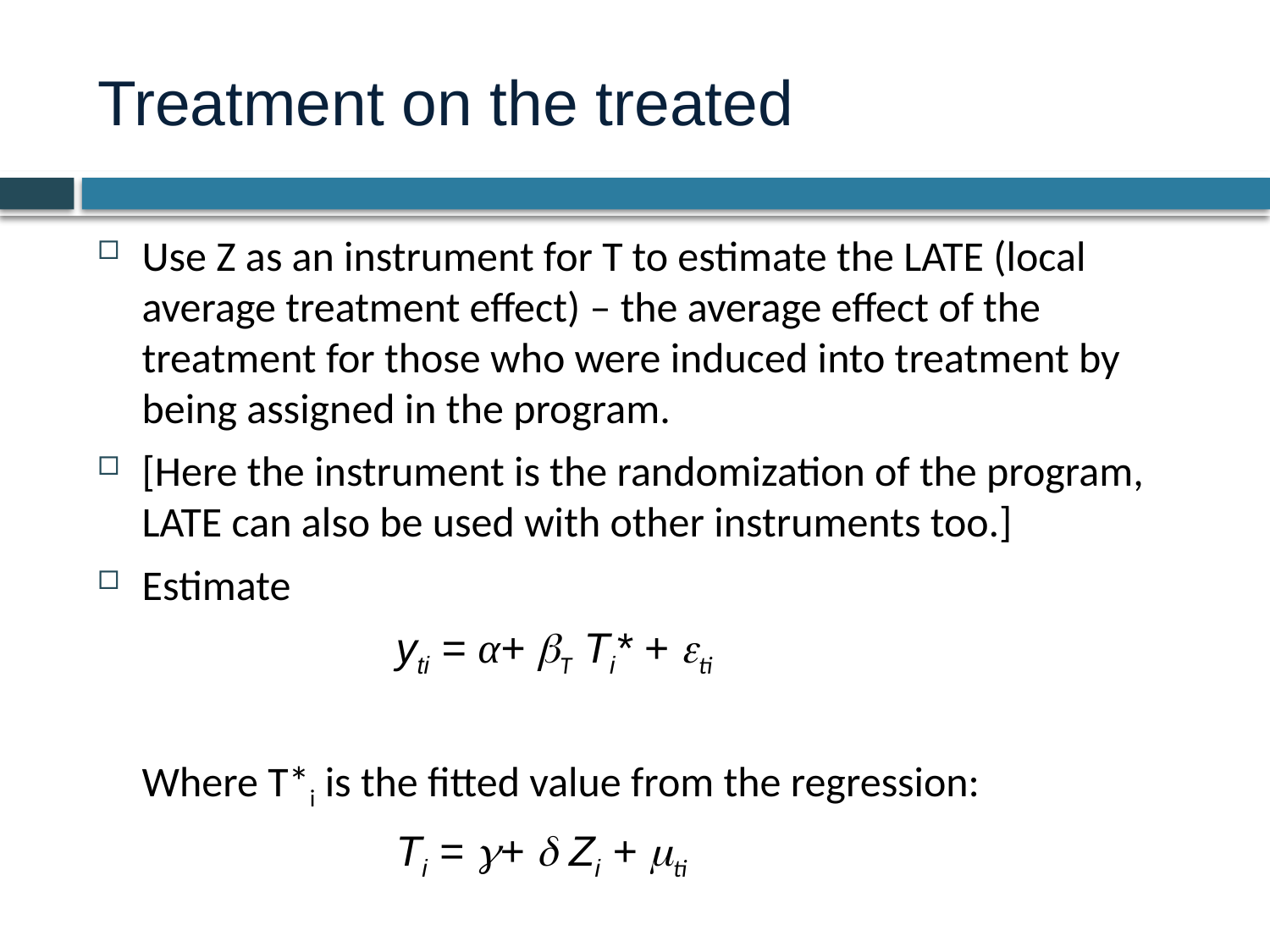

# Treatment on the treated
Use Z as an instrument for T to estimate the LATE (local average treatment effect) – the average effect of the treatment for those who were induced into treatment by being assigned in the program.
[Here the instrument is the randomization of the program, LATE can also be used with other instruments too.]
Estimate
			yti = α+ βT Ti* + εti

	Where T*i is the fitted value from the regression:
			Ti = γ+ δ Zi + μti